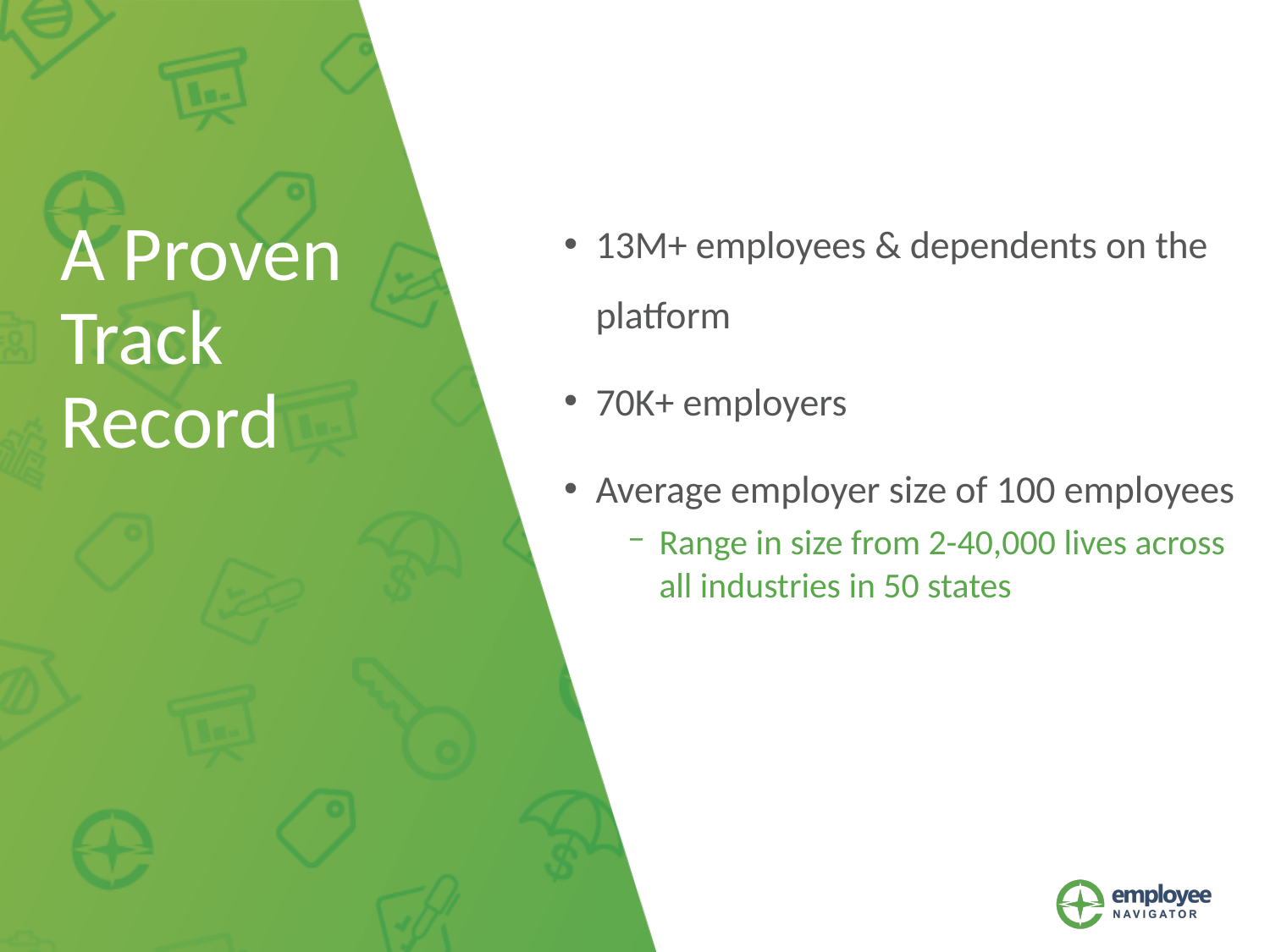

13M+ employees & dependents on the platform
70K+ employers
Average employer size of 100 employees
Range in size from 2-40,000 lives across all industries in 50 states

A Proven Track Record